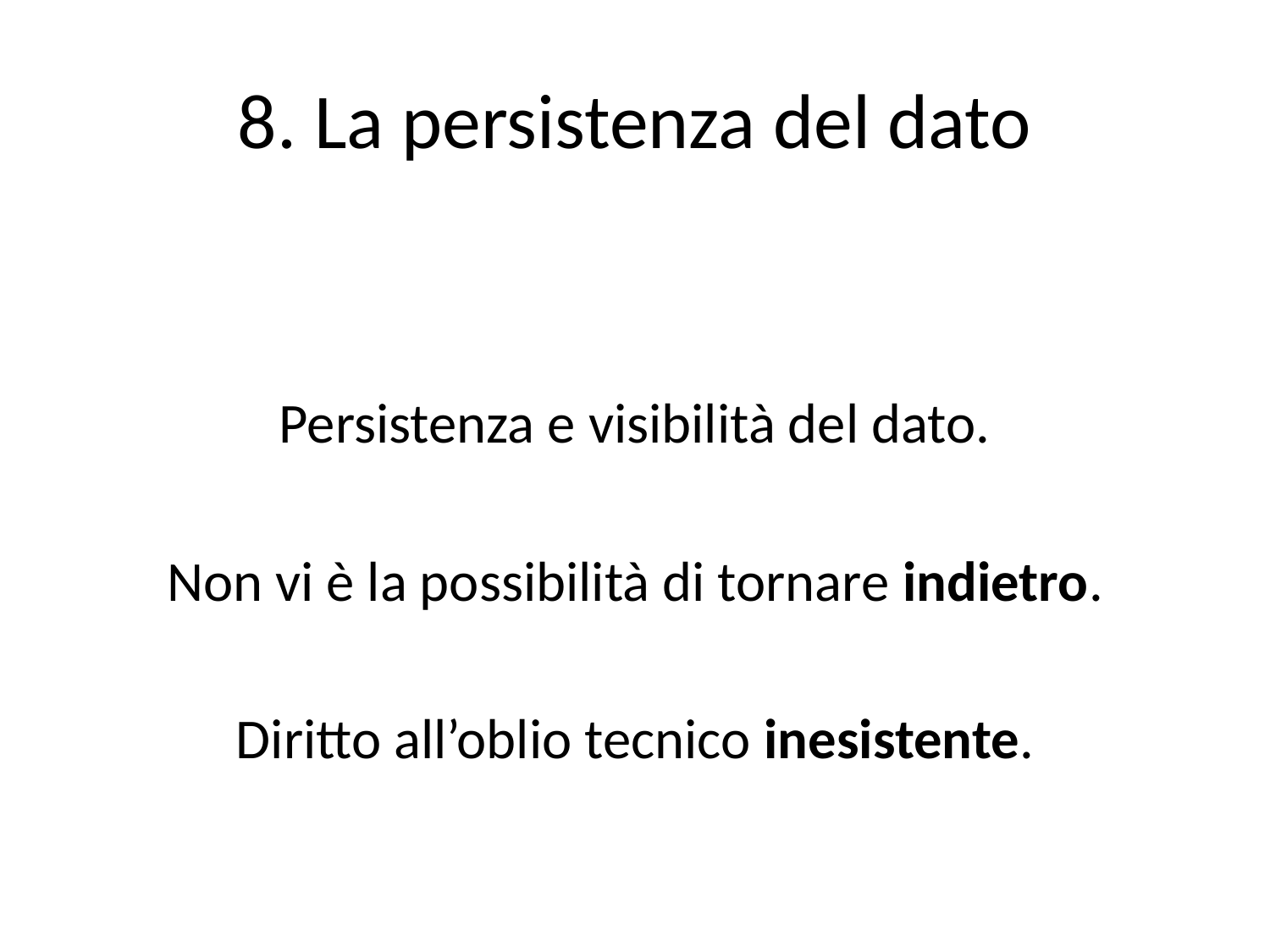

# 8. La persistenza del dato

Persistenza e visibilità del dato.

Non vi è la possibilità di tornare indietro.

Diritto all’oblio tecnico inesistente.